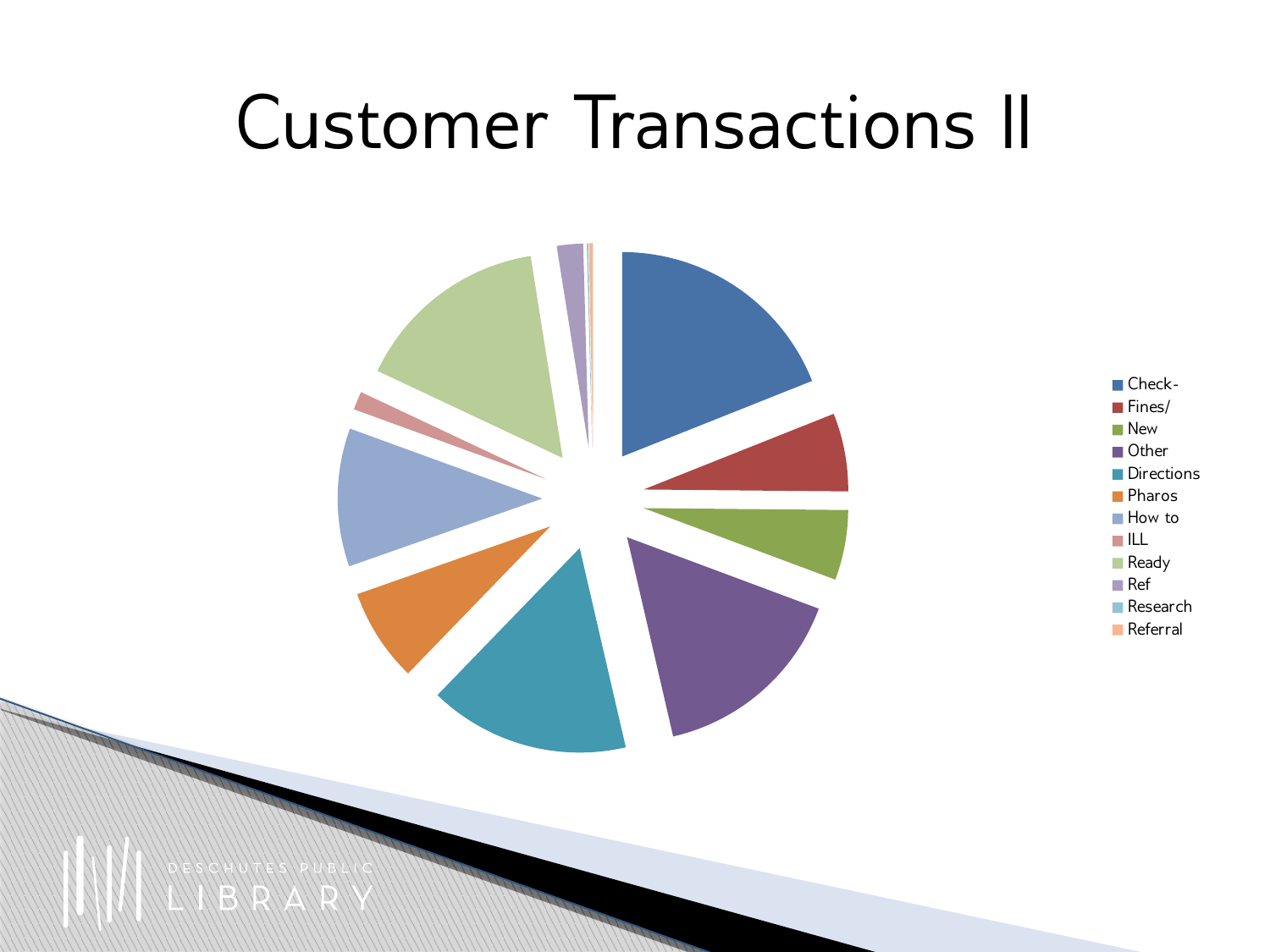

# Customer Transactions II

### Chart

| Category |  |
|---|---|
| Check- | 1114.0 |
| Fines/ | 363.0 |
| New | 325.0 |
| Other | 922.0 |
| Directions | 931.0 |
| Pharos | 434.0 |
| How to | 642.0 |
| ILL | 85.0 |
| Ready | 910.0 |
| Ref | 122.0 |
| Research | 7.0 |
| Referral | 18.0 |